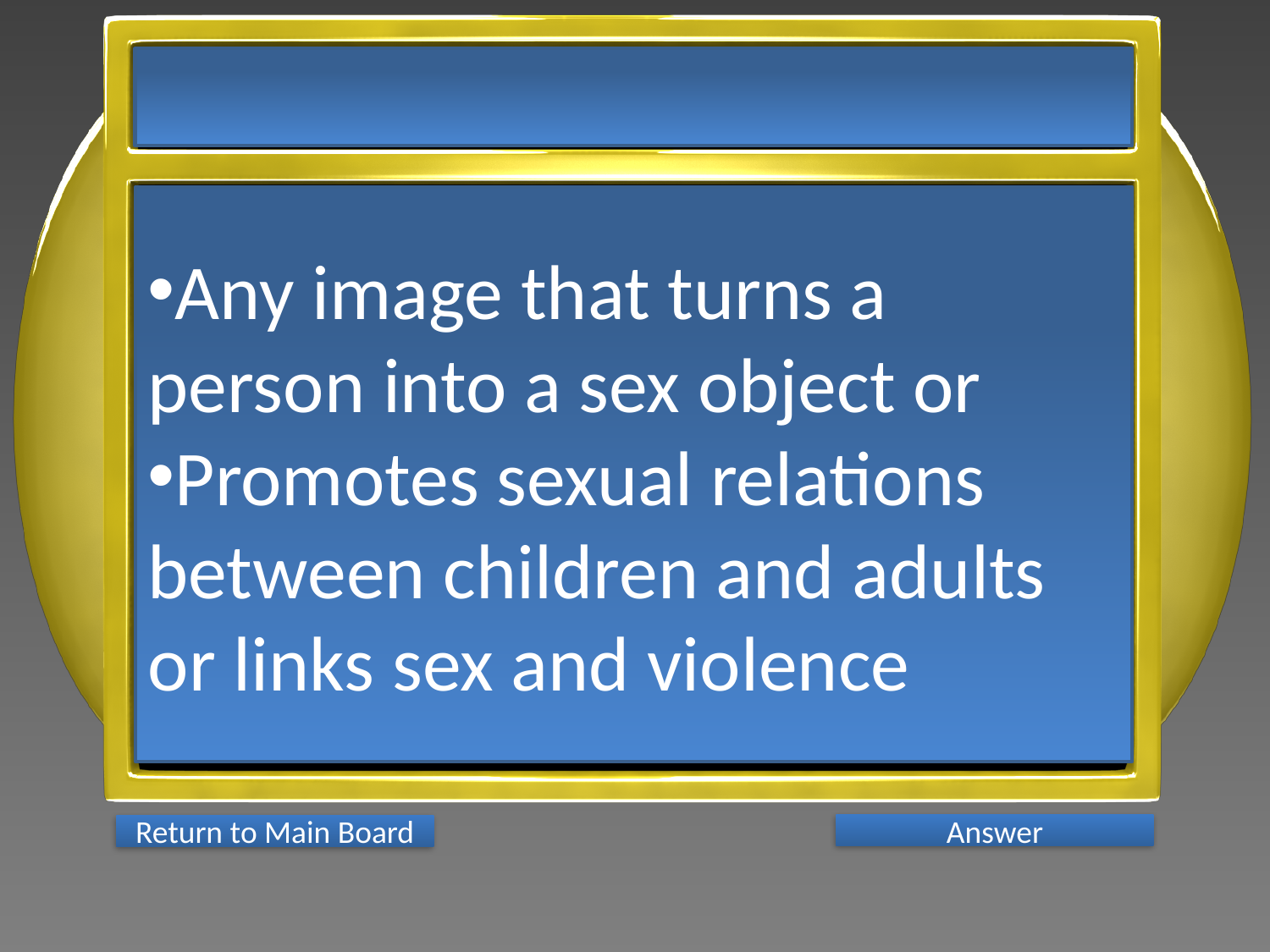

Any image that turns a person into a sex object or
Promotes sexual relations between children and adults or links sex and violence
Answer
Return to Main Board